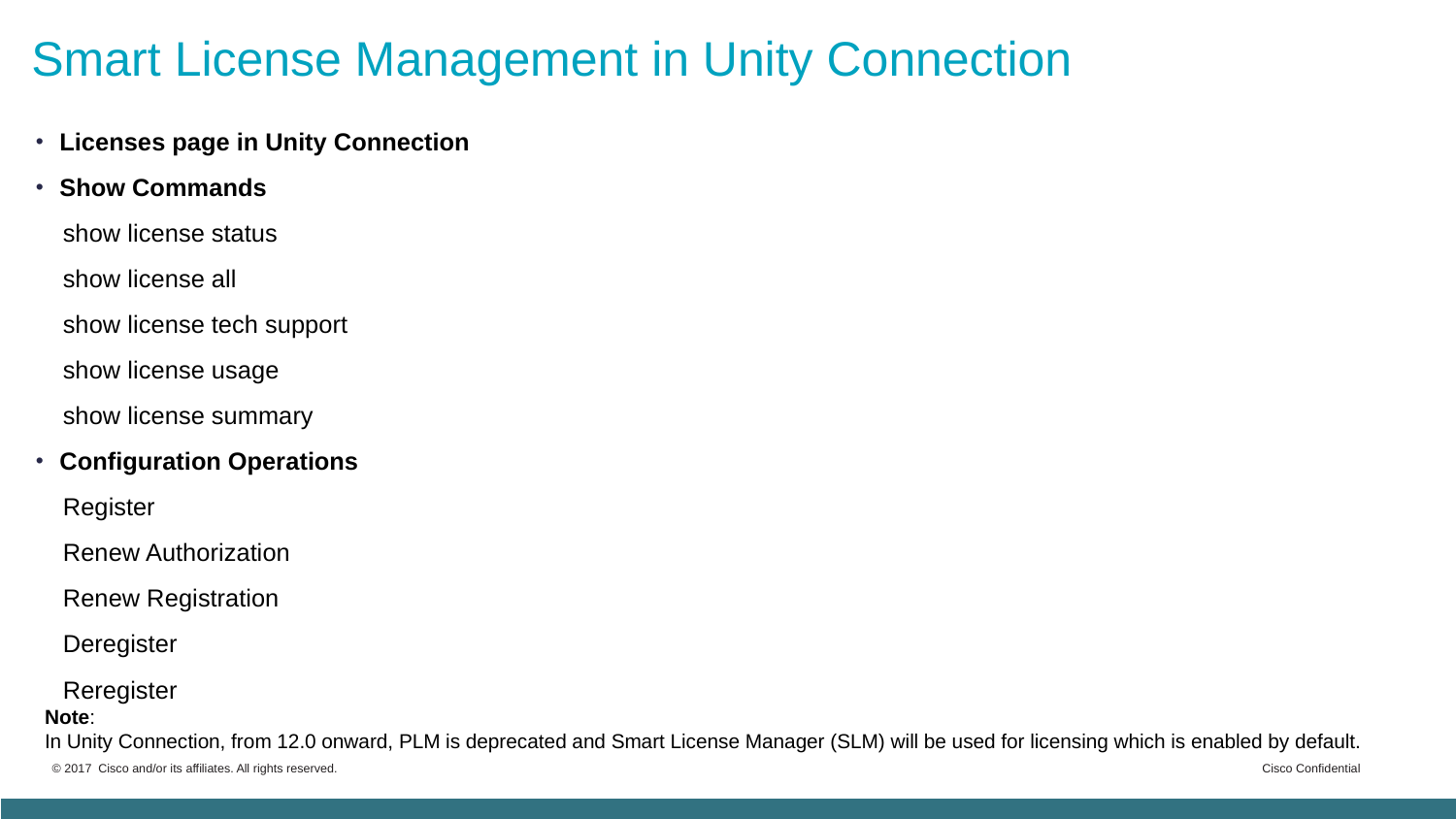

# Smart License Management in Unity Connection
Licenses page in Unity Connection
Show Commands
    show license status
    show license all
    show license tech support
    show license usage
    show license summary
Configuration Operations
    Register
    Renew Authorization
    Renew Registration
    Deregister
    Reregister
Note:
In Unity Connection, from 12.0 onward, PLM is deprecated and Smart License Manager (SLM) will be used for licensing which is enabled by default.